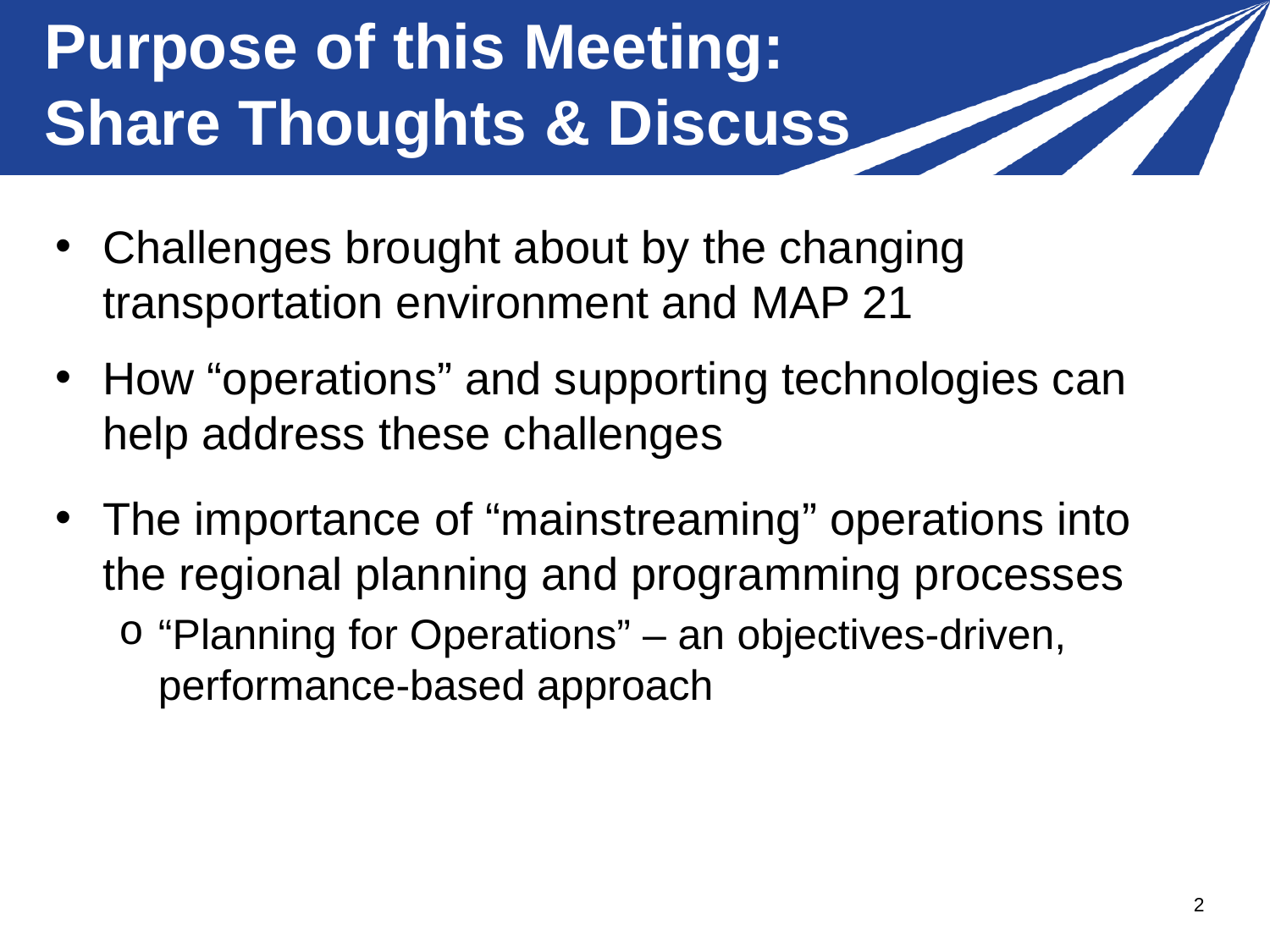

# Purpose of this Meeting: Share Thoughts & Discuss
Challenges brought about by the changing transportation environment and MAP 21
How “operations” and supporting technologies can help address these challenges
The importance of “mainstreaming” operations into the regional planning and programming processes
“Planning for Operations” – an objectives-driven, performance-based approach

2